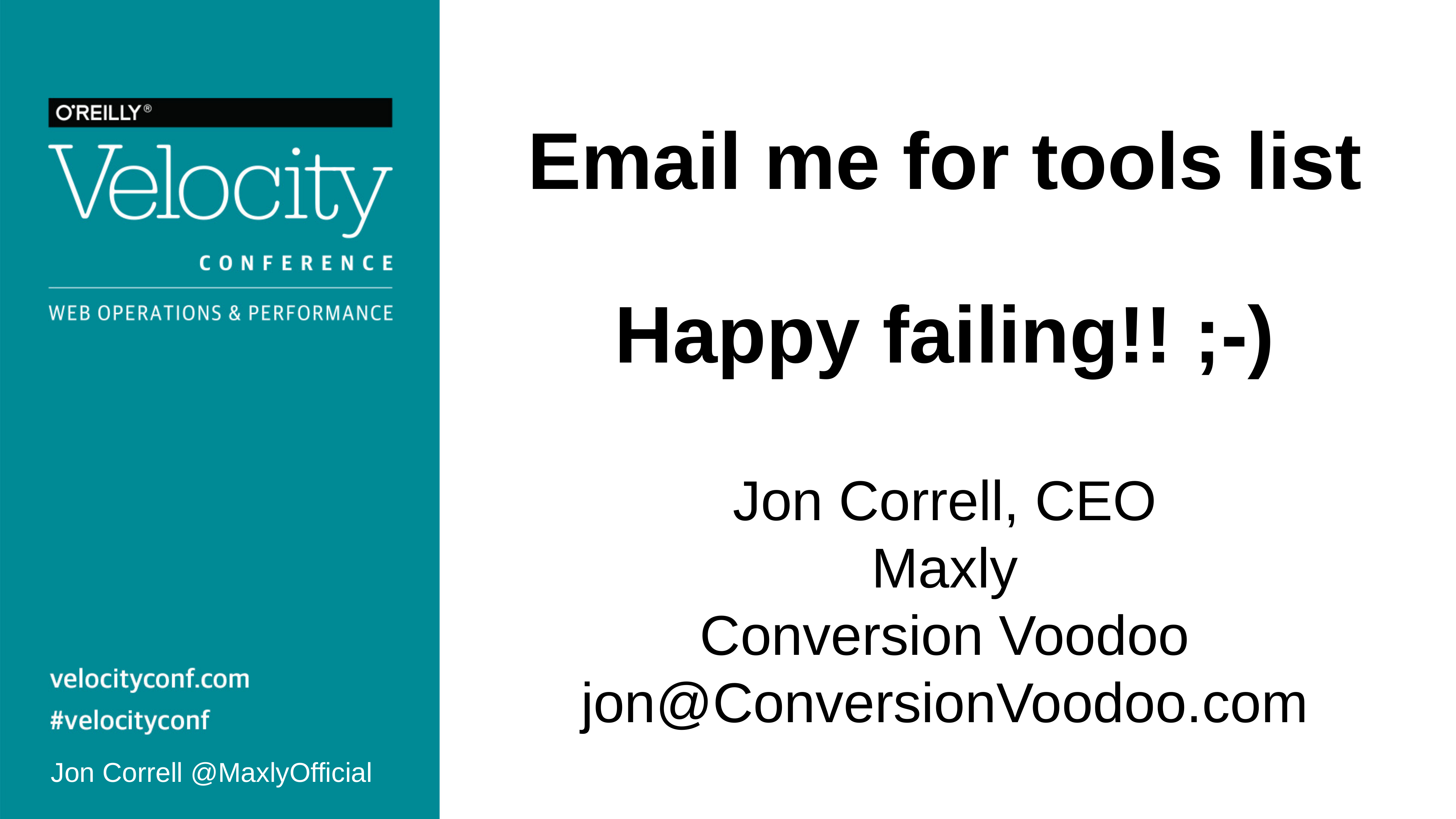

# Email me for tools list Happy failing!! ;-)
Jon Correll, CEO
Maxly
Conversion Voodoo
jon@ConversionVoodoo.com
Jon Correll @MaxlyOfficial